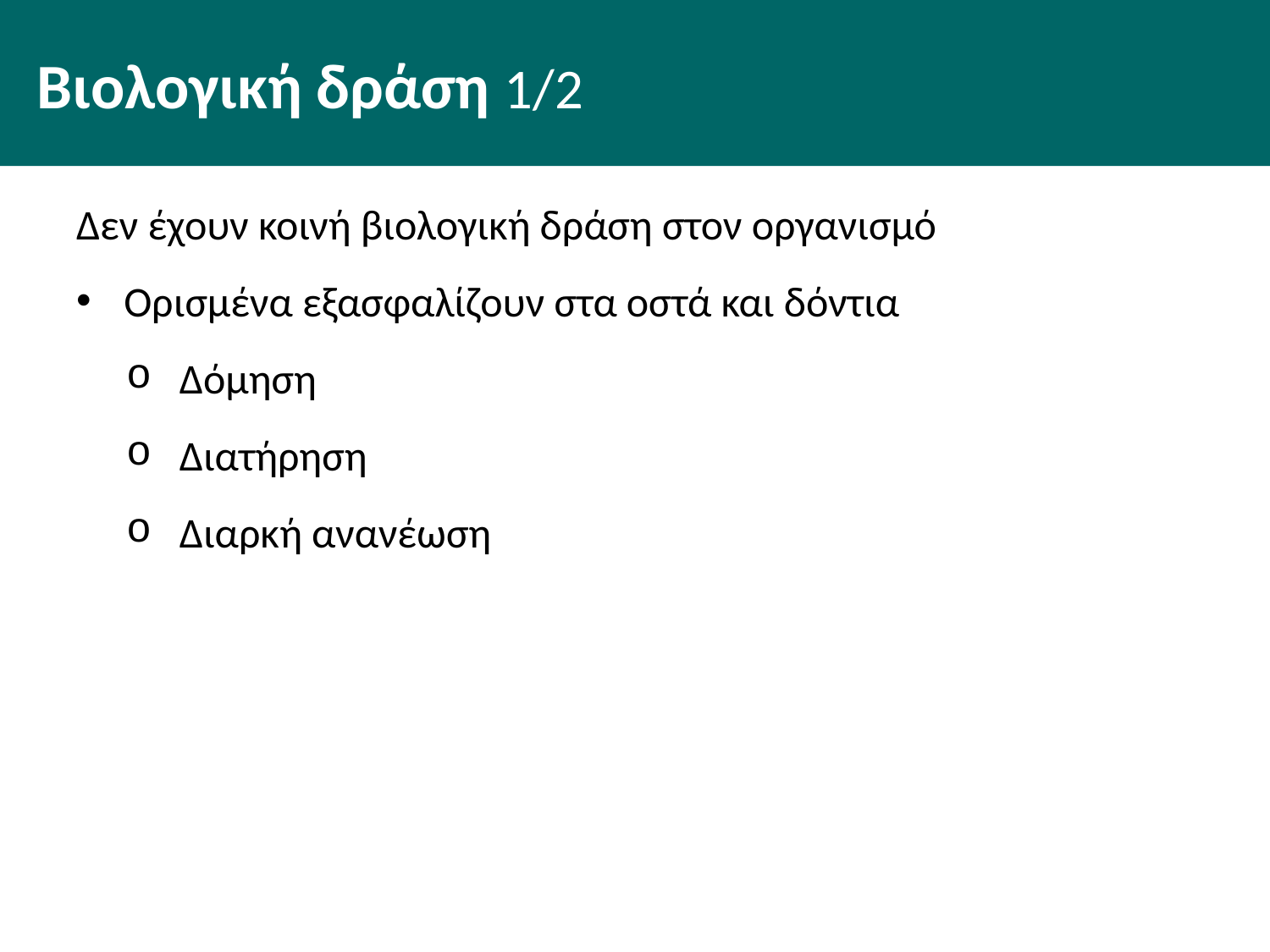

# Βιολογική δράση 1/2
Δεν έχουν κοινή βιολογική δράση στον οργανισμό
Ορισμένα εξασφαλίζουν στα οστά και δόντια
Δόμηση
Διατήρηση
Διαρκή ανανέωση